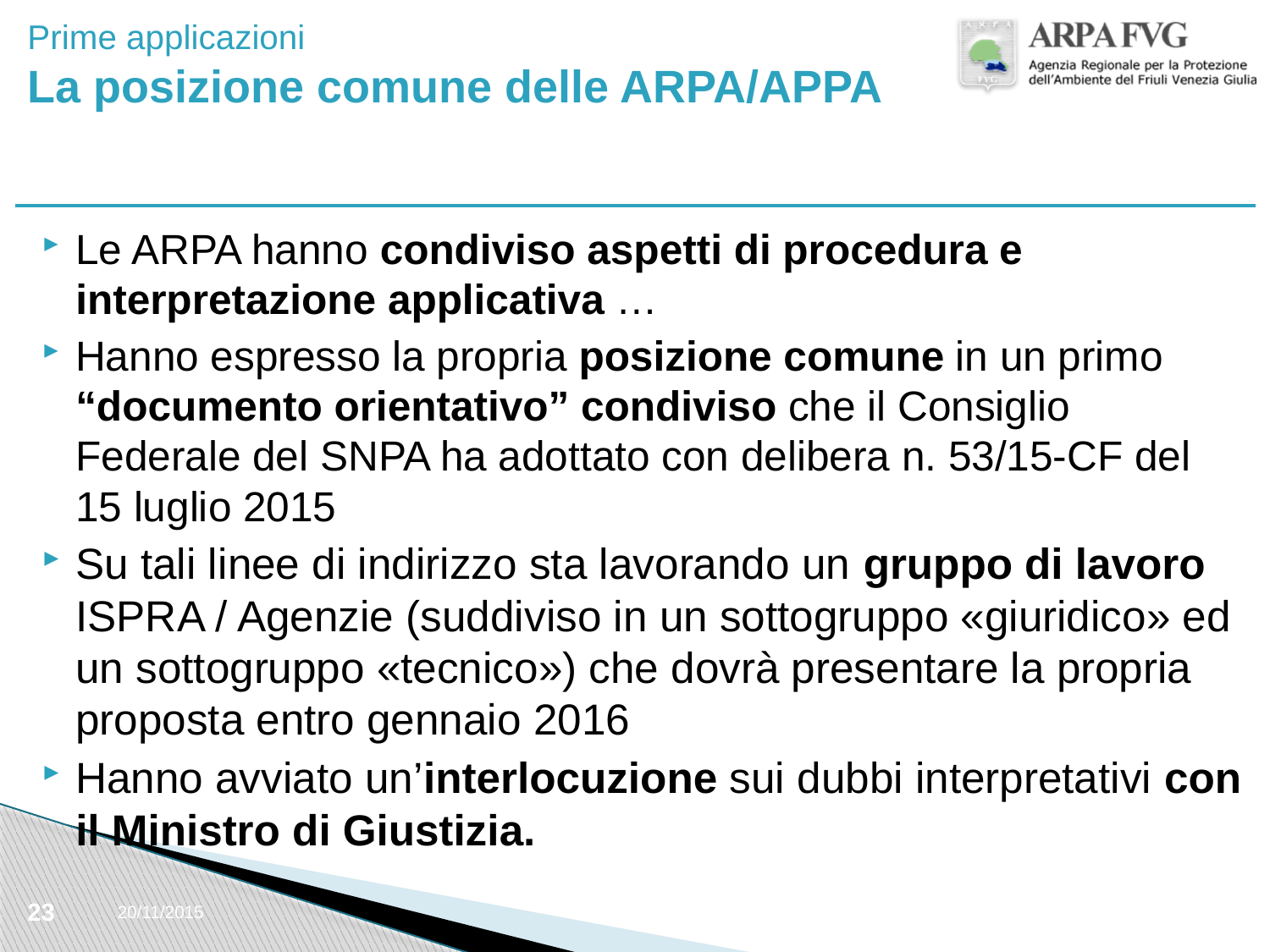

# Prime applicazioni La posizione comune delle ARPA/APPA
Le ARPA hanno condiviso aspetti di procedura e interpretazione applicativa …
Hanno espresso la propria posizione comune in un primo “documento orientativo” condiviso che il Consiglio Federale del SNPA ha adottato con delibera n. 53/15-CF del 15 luglio 2015
Su tali linee di indirizzo sta lavorando un gruppo di lavoro ISPRA / Agenzie (suddiviso in un sottogruppo «giuridico» ed un sottogruppo «tecnico») che dovrà presentare la propria proposta entro gennaio 2016
Hanno avviato un’interlocuzione sui dubbi interpretativi con il Ministro di Giustizia.

23
20/11/2015